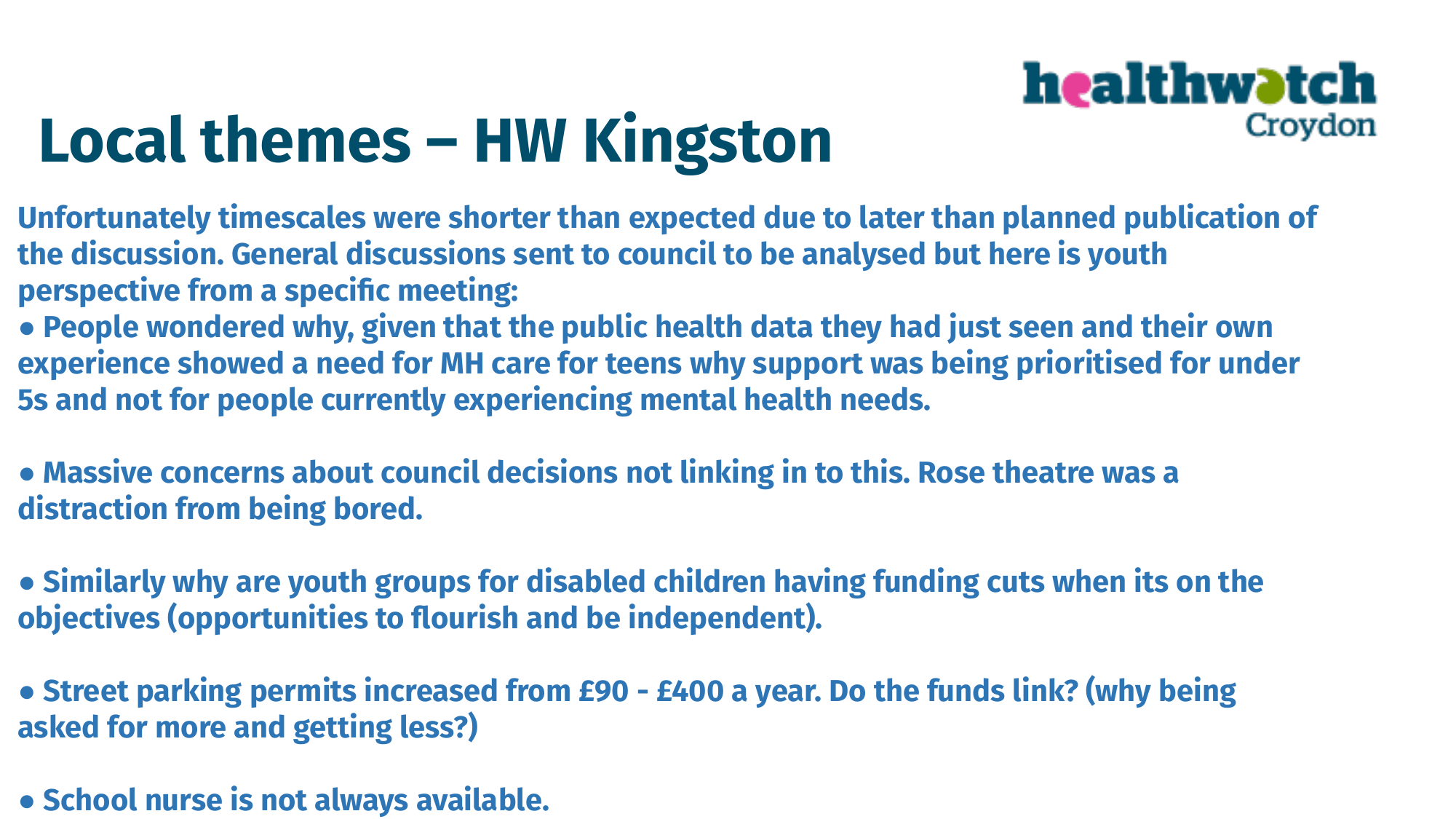

Local themes – HW Kingston
Unfortunately timescales were shorter than expected due to later than planned publication of the discussion. General discussions sent to council to be analysed but here is youth perspective from a specific meeting:
● People wondered why, given that the public health data they had just seen and their own experience showed a need for MH care for teens why support was being prioritised for under 5s and not for people currently experiencing mental health needs.

● Massive concerns about council decisions not linking in to this. Rose theatre was a distraction from being bored.

● Similarly why are youth groups for disabled children having funding cuts when its on the objectives (opportunities to flourish and be independent).

● Street parking permits increased from £90 - £400 a year. Do the funds link? (why being asked for more and getting less?)

● School nurse is not always available.